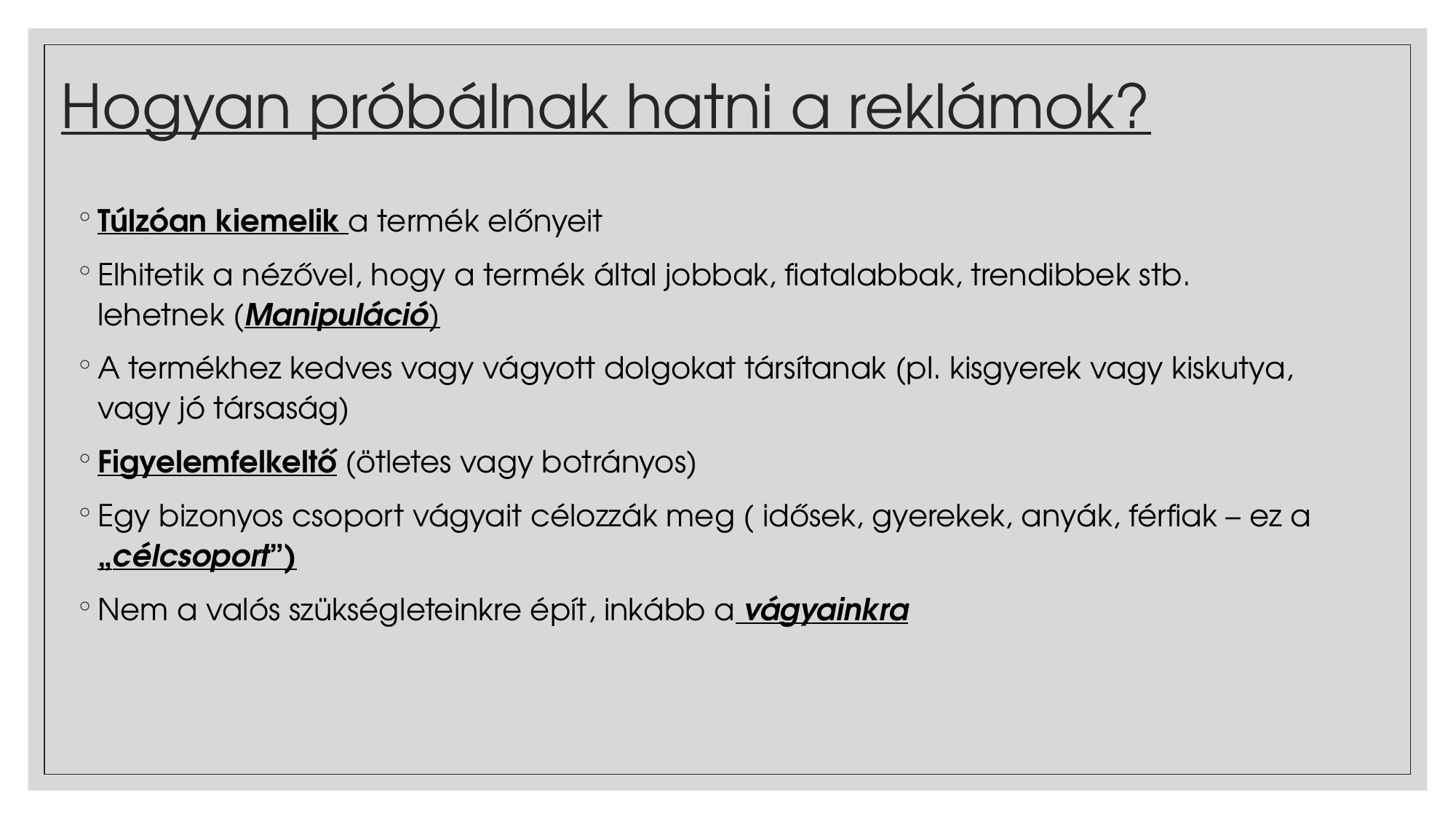

# Hogyan próbálnak hatni a reklámok?
Túlzóan kiemelik a termék előnyeit
Elhitetik a nézővel, hogy a termék által jobbak, fiatalabbak, trendibbek stb. lehetnek (Manipuláció)
A termékhez kedves vagy vágyott dolgokat társítanak (pl. kisgyerek vagy kiskutya, vagy jó társaság)
Figyelemfelkeltő (ötletes vagy botrányos)
Egy bizonyos csoport vágyait célozzák meg ( idősek, gyerekek, anyák, férfiak – ez a „célcsoport”)
Nem a valós szükségleteinkre épít, inkább a vágyainkra